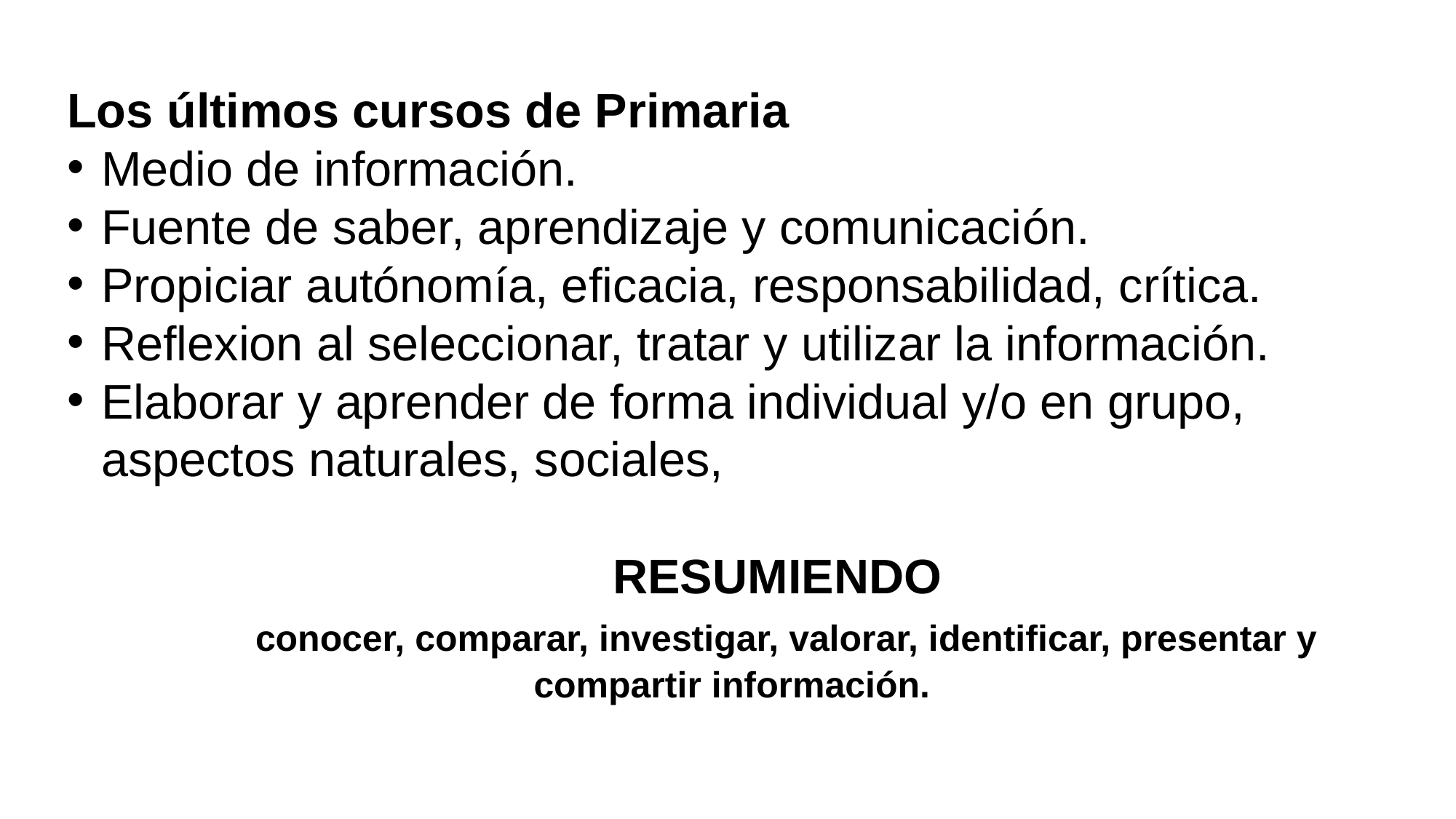

#
Los últimos cursos de Primaria
Medio de información.
Fuente de saber, aprendizaje y comunicación.
Propiciar autónomía, eficacia, responsabilidad, crítica.
Reflexion al seleccionar, tratar y utilizar la información.
Elaborar y aprender de forma individual y/o en grupo, aspectos naturales, sociales,

					RESUMIENDO
	conocer, comparar, investigar, valorar, identificar, presentar y compartir información.